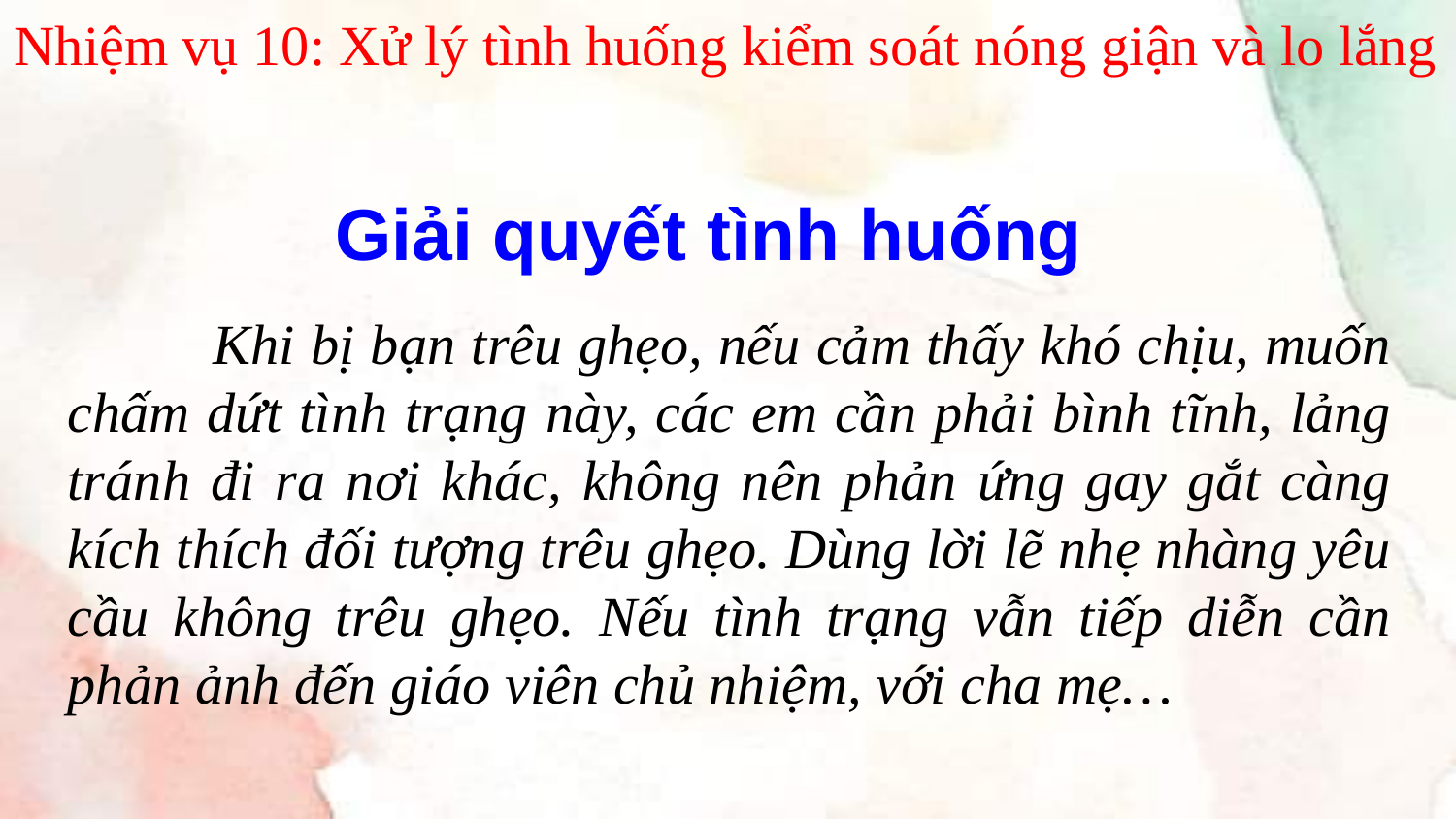

Nhiệm vụ 10: Xử lý tình huống kiểm soát nóng giận và lo lắng
Giải quyết tình huống
	Khi bị bạn trêu ghẹo, nếu cảm thấy khó chịu, muốn chấm dứt tình trạng này, các em cần phải bình tĩnh, lảng tránh đi ra nơi khác, không nên phản ứng gay gắt càng kích thích đối tượng trêu ghẹo. Dùng lời lẽ nhẹ nhàng yêu cầu không trêu ghẹo. Nếu tình trạng vẫn tiếp diễn cần phản ảnh đến giáo viên chủ nhiệm, với cha mẹ…